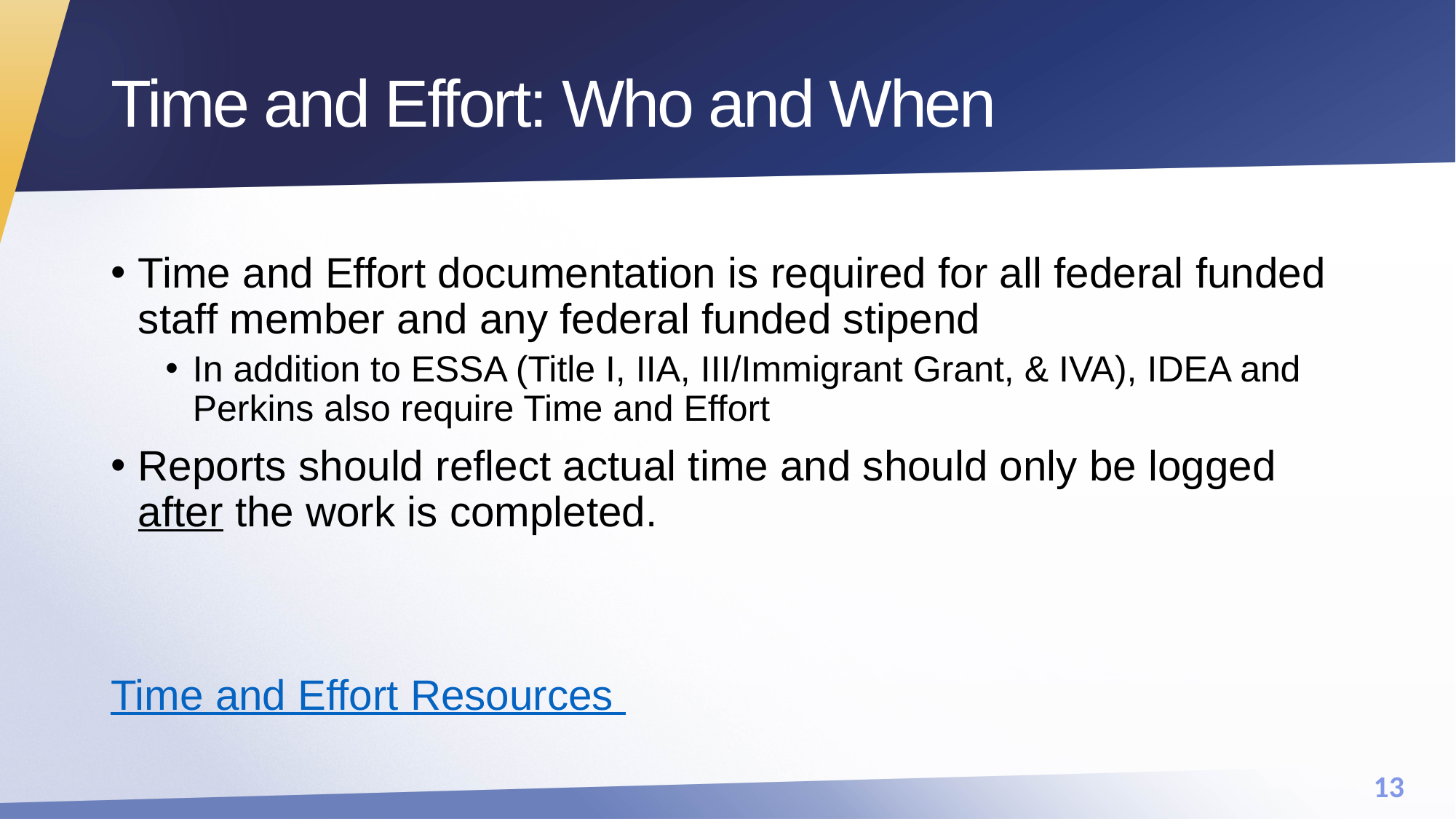

# Time and Effort: Who and When
Time and Effort documentation is required for all federal funded staff member and any federal funded stipend
In addition to ESSA (Title I, IIA, III/Immigrant Grant, & IVA), IDEA and Perkins also require Time and Effort
Reports should reflect actual time and should only be logged after the work is completed.

Time and Effort Resources